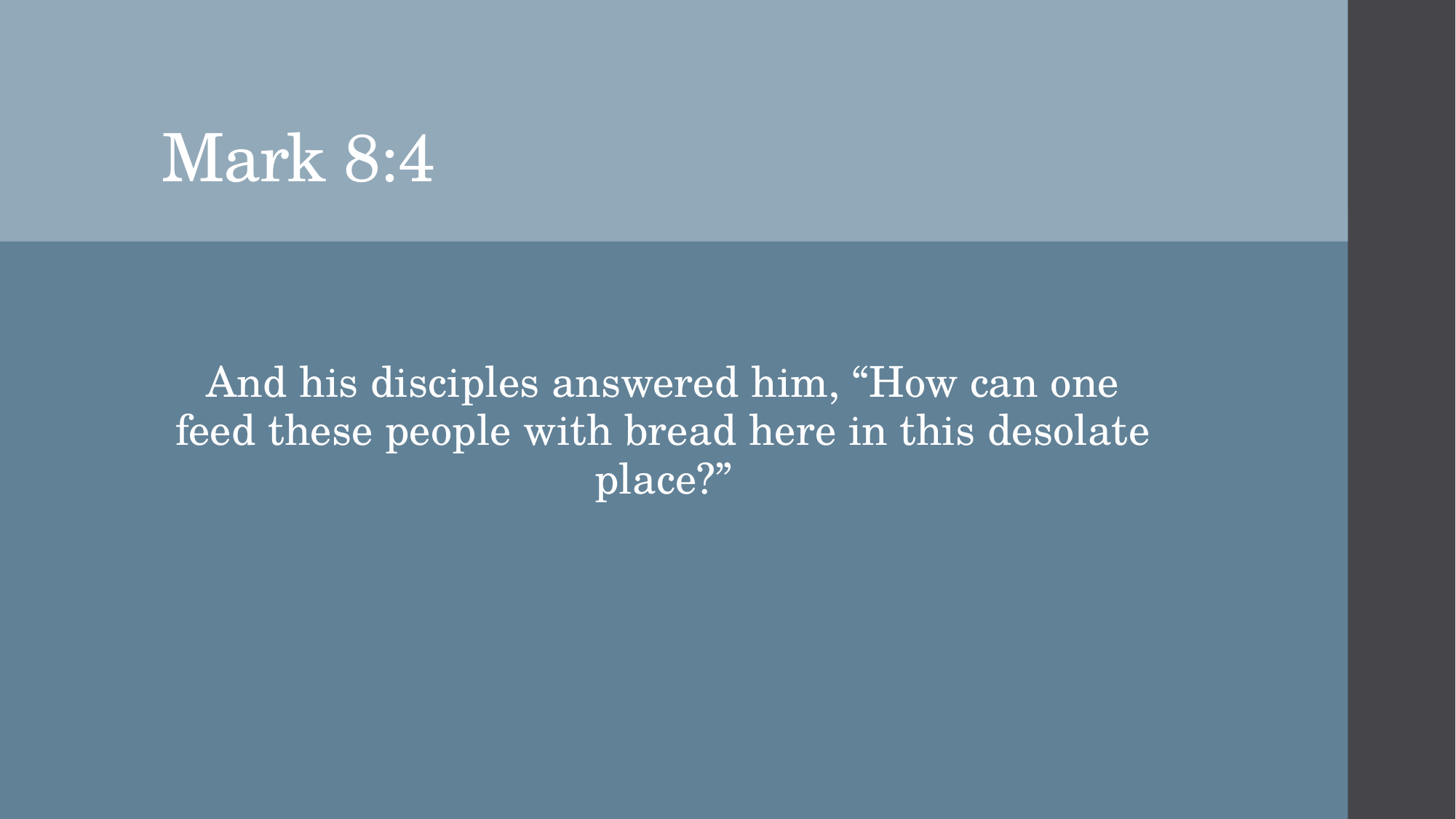

# Mark 8:4

And his disciples answered him, “How can one feed these people with bread here in this desolate place?”